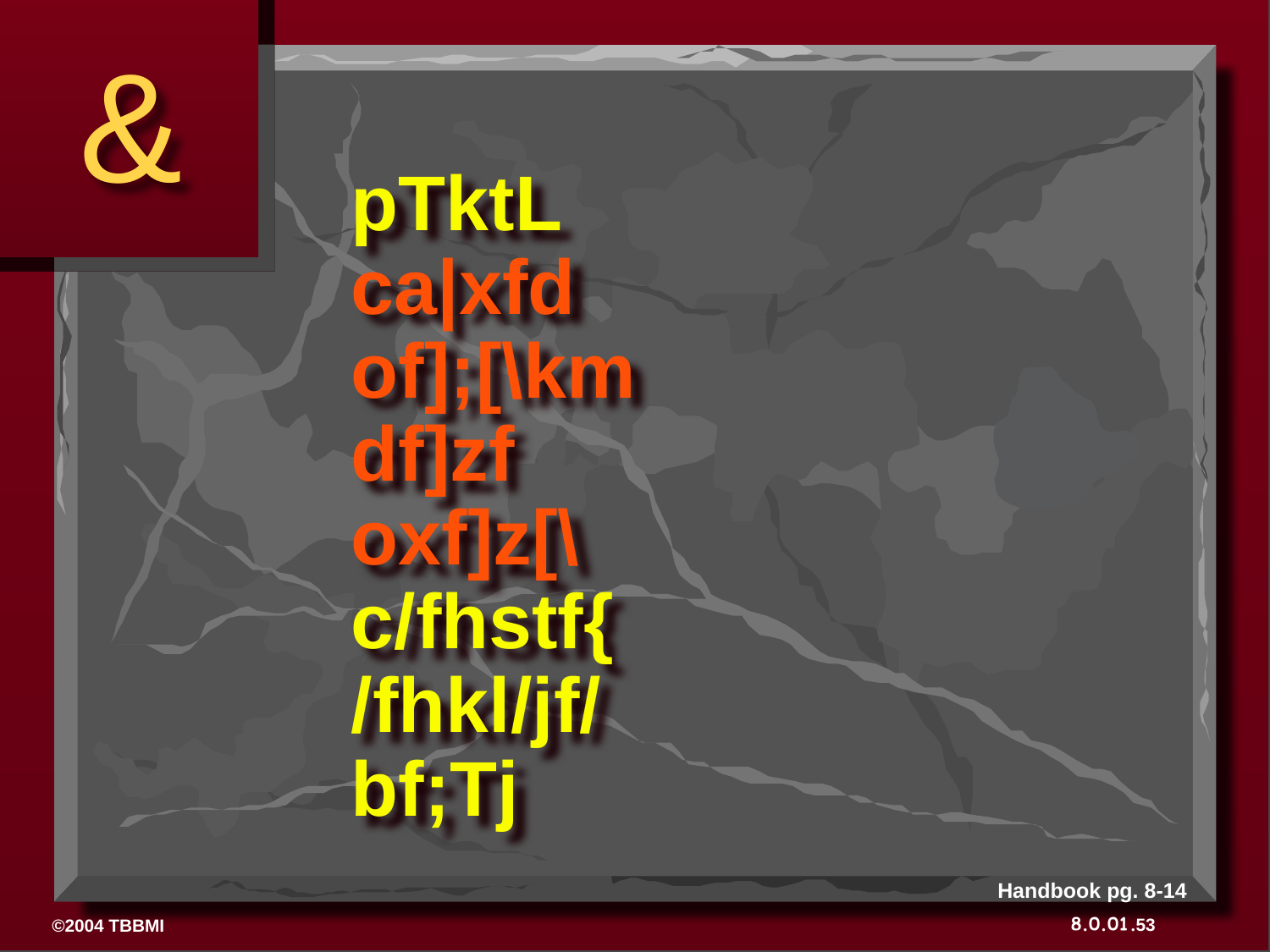

&
# pTktL ca|xfd of];[\km df]zf oxf]z[\ c/fhstf{ /fhkl/jf/ bf;Tj

Handbook pg. 8-14
53